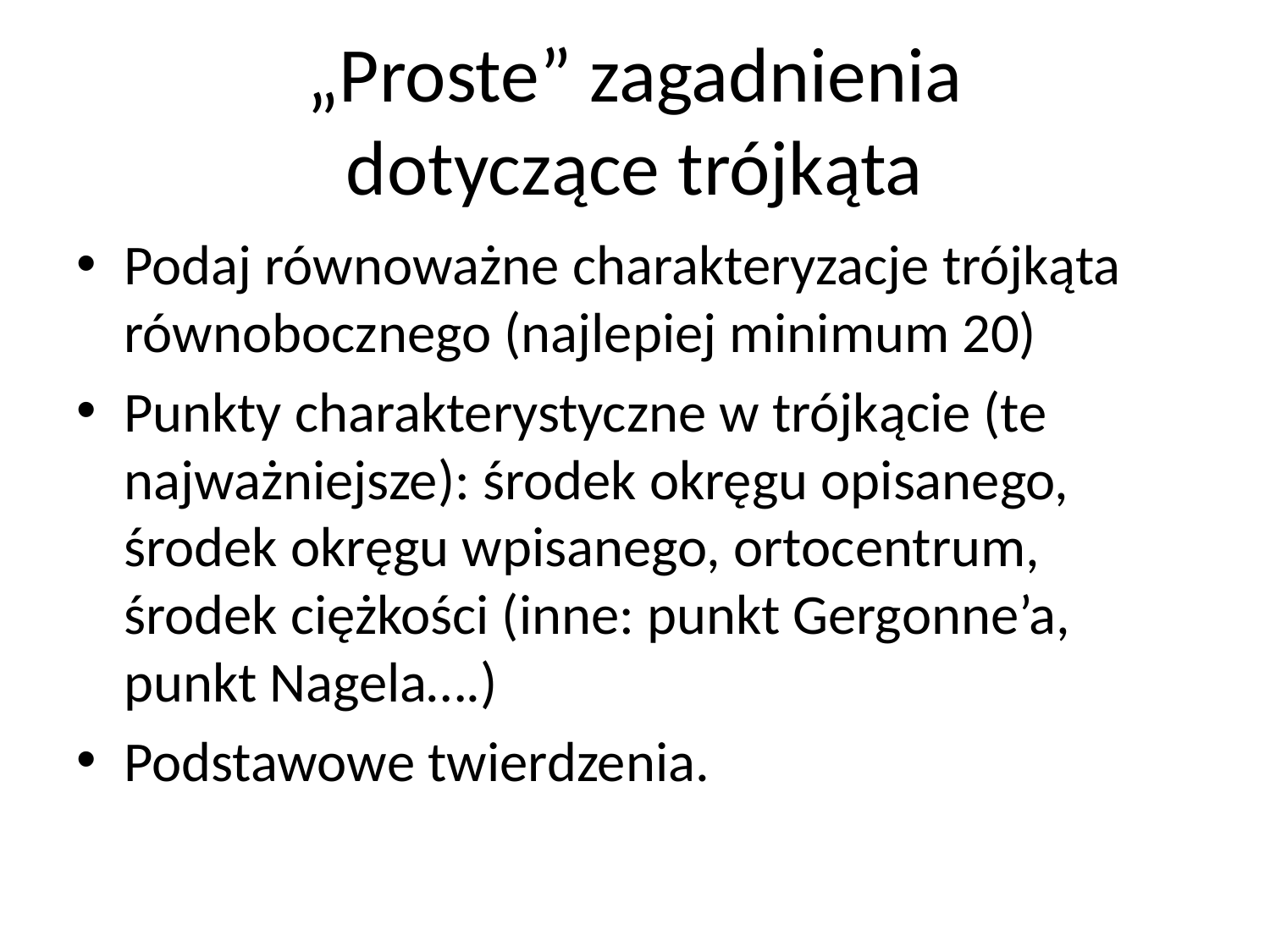

# „Proste” zagadnienia dotyczące trójkąta
Podaj równoważne charakteryzacje trójkąta równobocznego (najlepiej minimum 20)
Punkty charakterystyczne w trójkącie (te najważniejsze): środek okręgu opisanego, środek okręgu wpisanego, ortocentrum, środek ciężkości (inne: punkt Gergonne’a, punkt Nagela….)
Podstawowe twierdzenia.